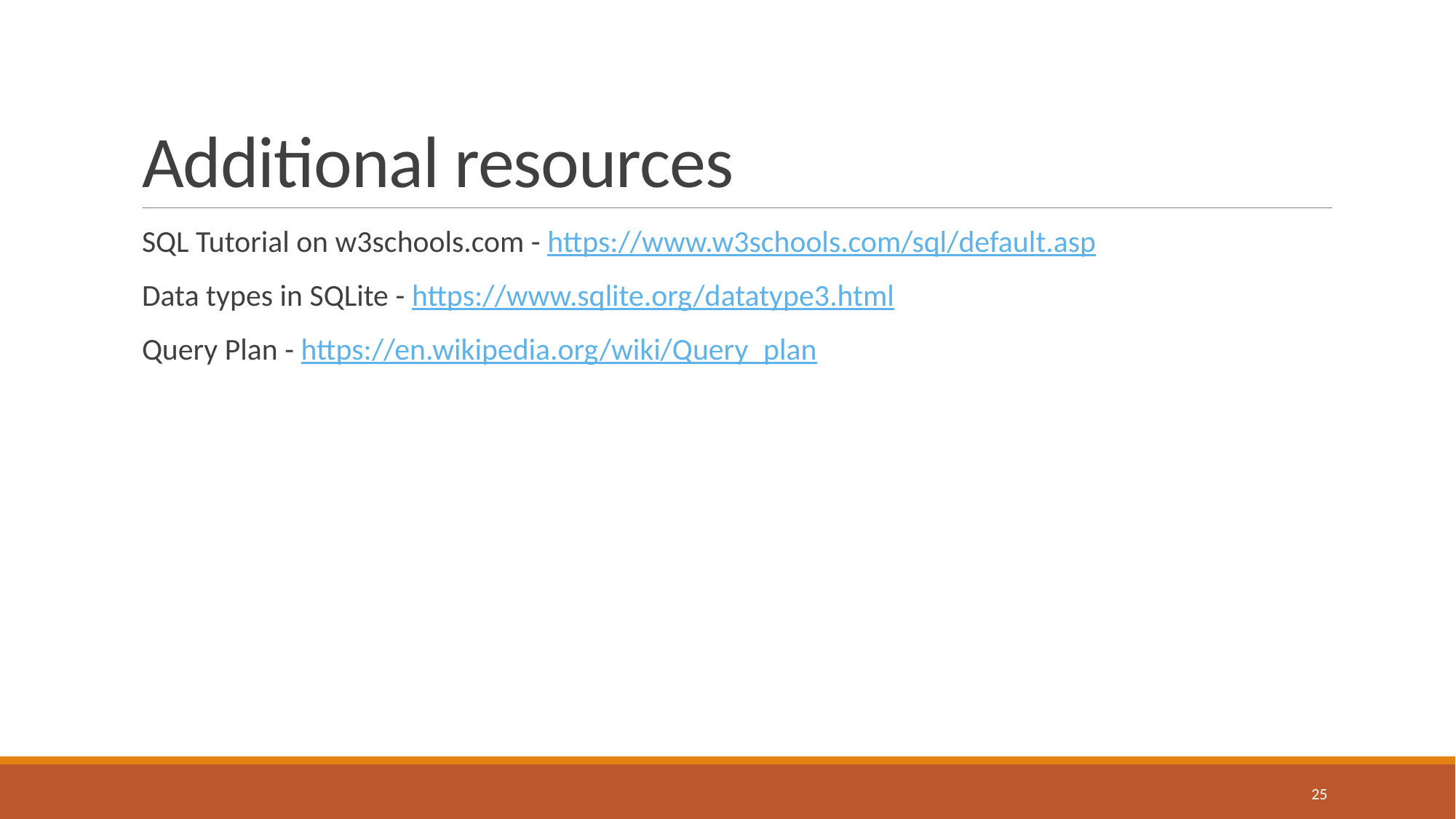

# Additional resources
SQL Tutorial on w3schools.com - https://www.w3schools.com/sql/default.asp
Data types in SQLite - https://www.sqlite.org/datatype3.html
Query Plan - https://en.wikipedia.org/wiki/Query_plan
25